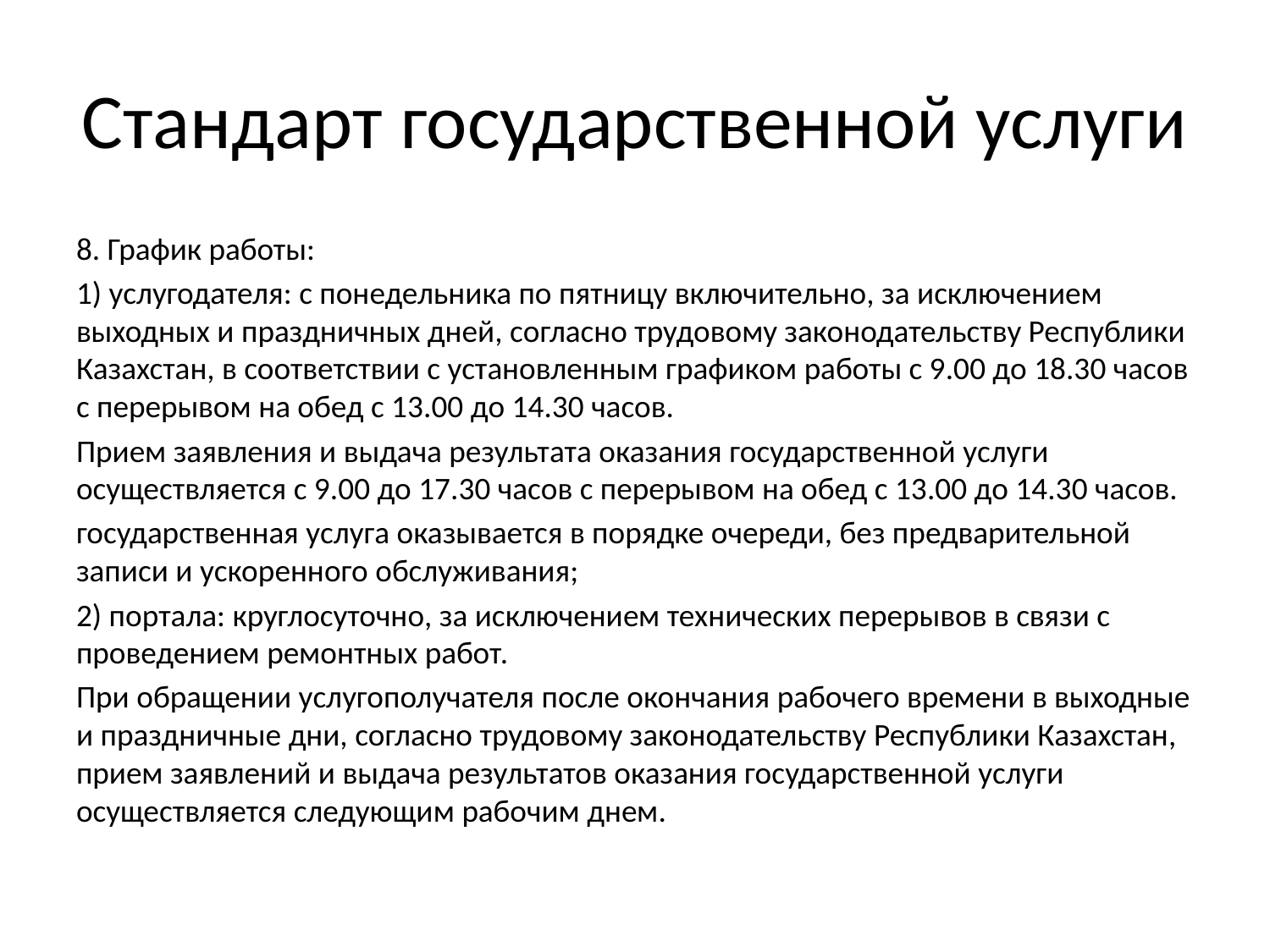

# Стандарт государственной услуги
8. График работы:
1) услугодателя: с понедельника по пятницу включительно, за исключением выходных и праздничных дней, согласно трудовому законодательству Республики Казахстан, в соответствии с установленным графиком работы с 9.00 до 18.30 часов с перерывом на обед с 13.00 до 14.30 часов.
Прием заявления и выдача результата оказания государственной услуги осуществляется с 9.00 до 17.30 часов с перерывом на обед с 13.00 до 14.30 часов.
государственная услуга оказывается в порядке очереди, без предварительной записи и ускоренного обслуживания;
2) портала: круглосуточно, за исключением технических перерывов в связи с проведением ремонтных работ.
При обращении услугополучателя после окончания рабочего времени в выходные и праздничные дни, согласно трудовому законодательству Республики Казахстан, прием заявлений и выдача результатов оказания государственной услуги осуществляется следующим рабочим днем.